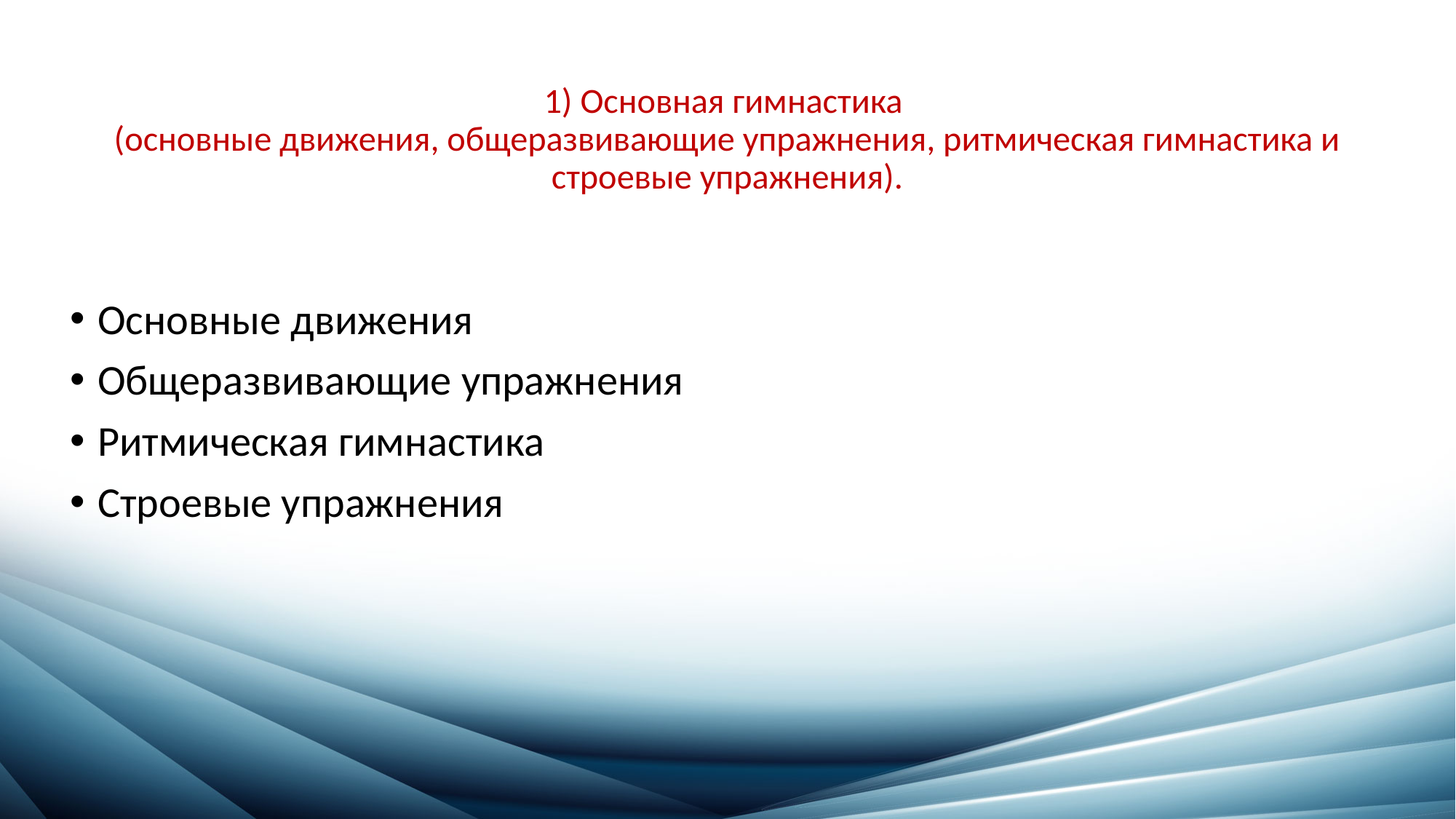

# 1) Основная гимнастика  (основные движения, общеразвивающие упражнения, ритмическая гимнастика и строевые упражнения).
Основные движения
Общеразвивающие упражнения
Ритмическая гимнастика
Строевые упражнения